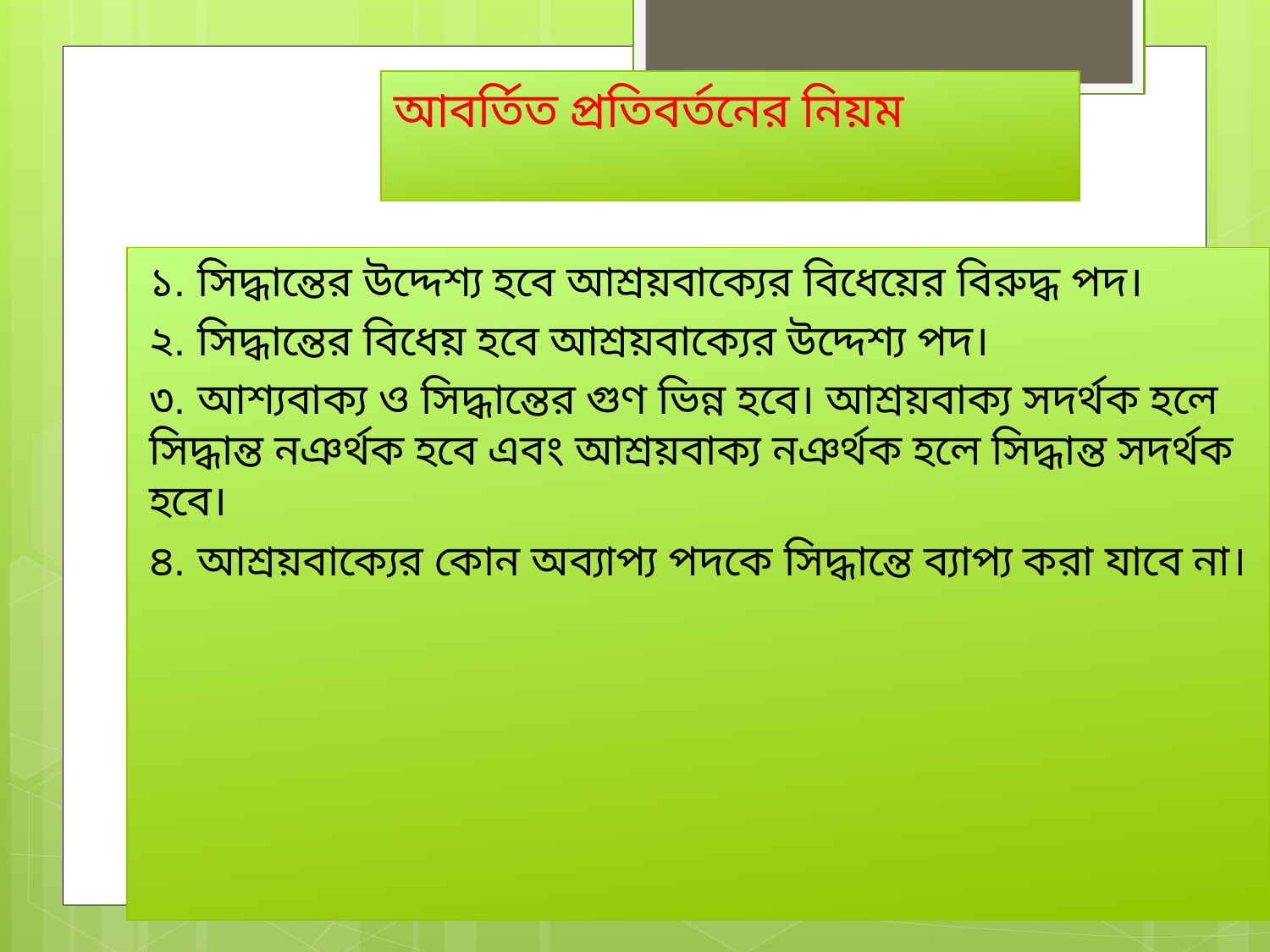

# আবর্তিত প্রতিবর্তনের নিয়ম
১. সিদ্ধান্তের উদ্দেশ্য হবে আশ্রয়বাক্যের বিধেয়ের বিরুদ্ধ পদ।
২. সিদ্ধান্তের বিধেয় হবে আশ্রয়বাক্যের উদ্দেশ্য পদ।
৩. আশ্যবাক্য ও সিদ্ধান্তের গুণ ভিন্ন হবে। আশ্রয়বাক্য সদর্থক হলে সিদ্ধান্ত নঞর্থক হবে এবং আশ্রয়বাক্য নঞর্থক হলে সিদ্ধান্ত সদর্থক হবে।
৪. আশ্রয়বাক্যের কোন অব্যাপ্য পদকে সিদ্ধান্তে ব্যাপ্য করা যাবে না।